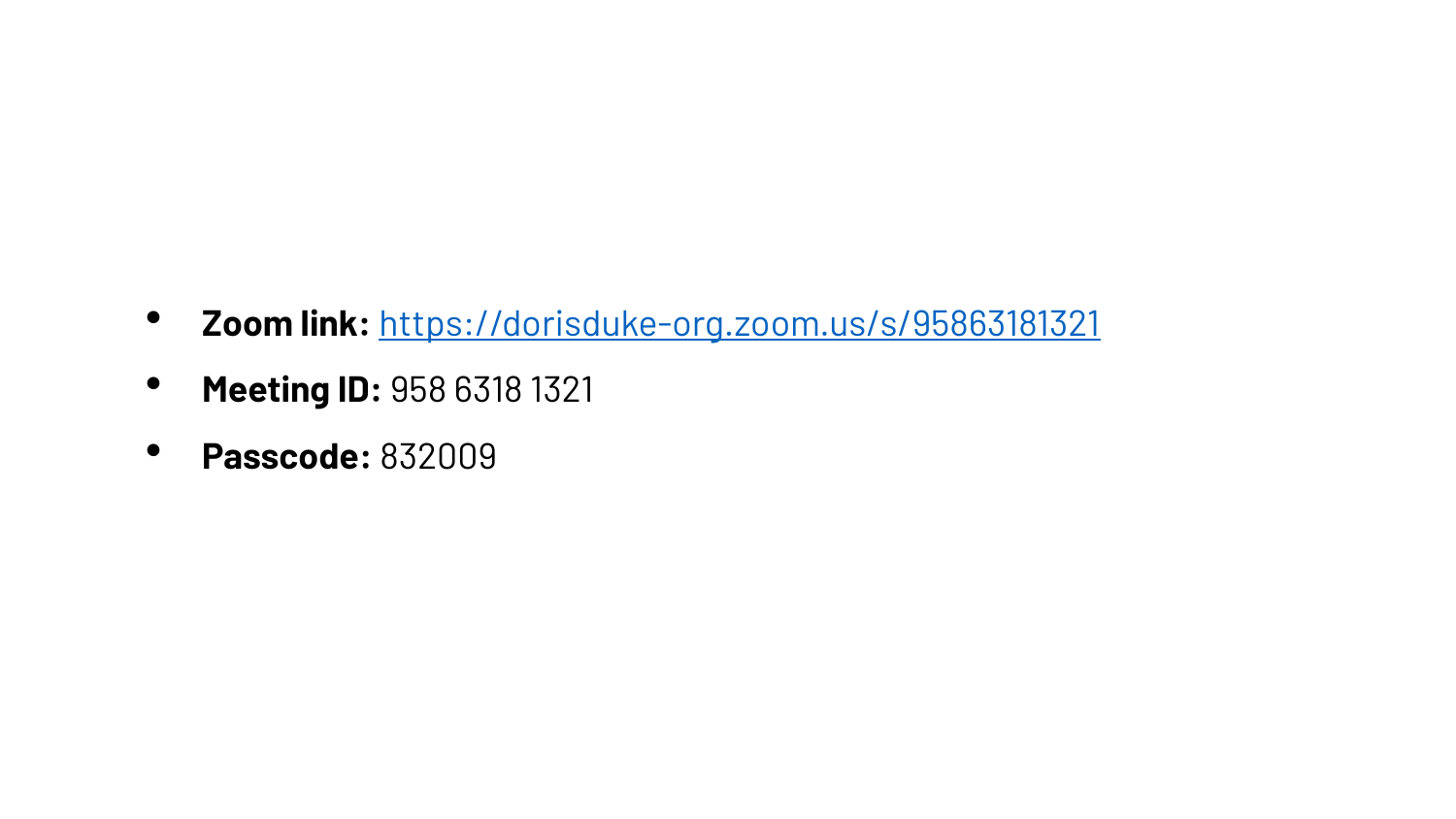

Zoom link: https://dorisduke-org.zoom.us/s/95863181321
Meeting ID: 958 6318 1321
Passcode: 832009